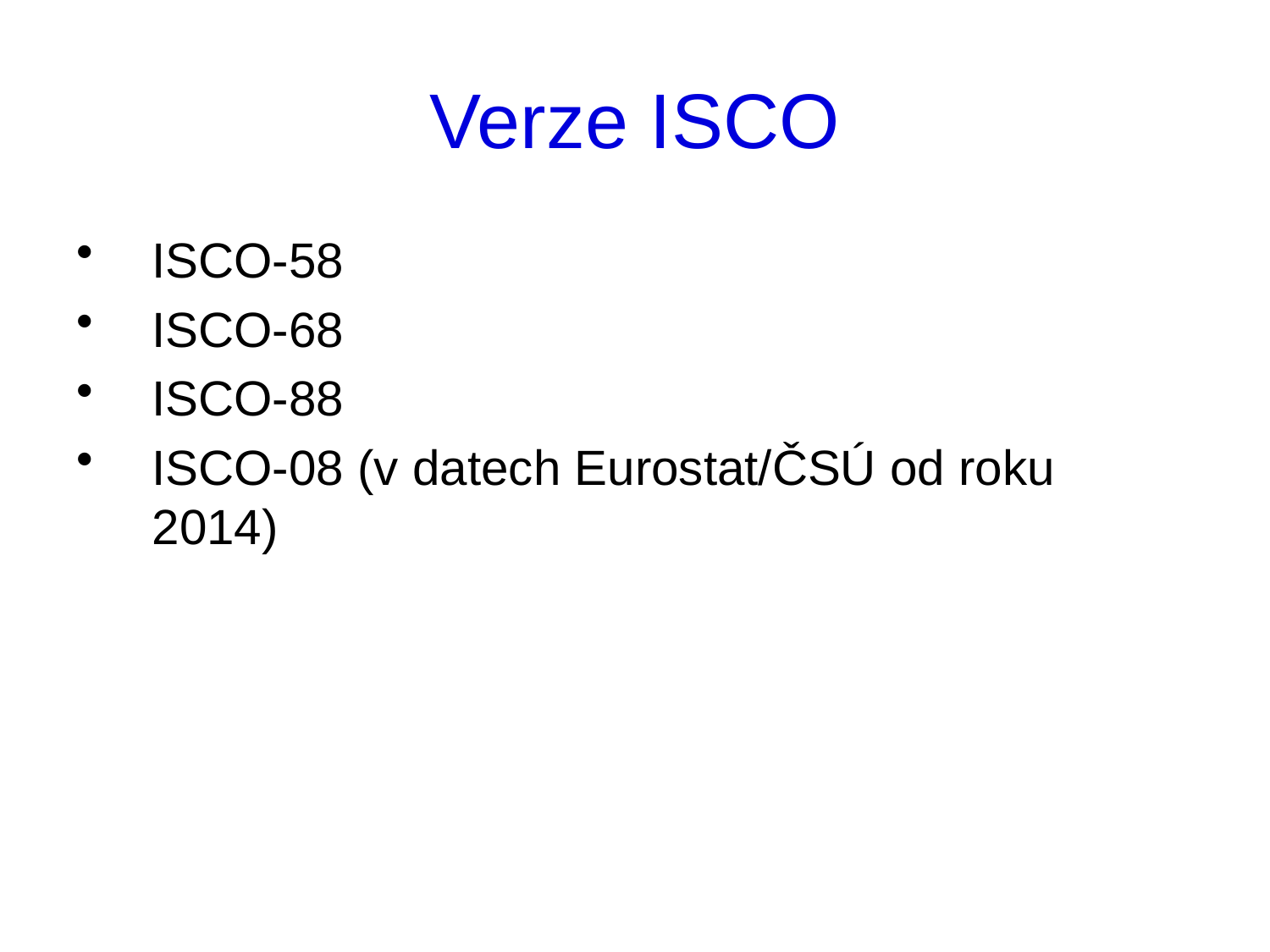

# Verze ISCO
ISCO-58
ISCO-68
ISCO-88
ISCO-08 (v datech Eurostat/ČSÚ od roku 2014)